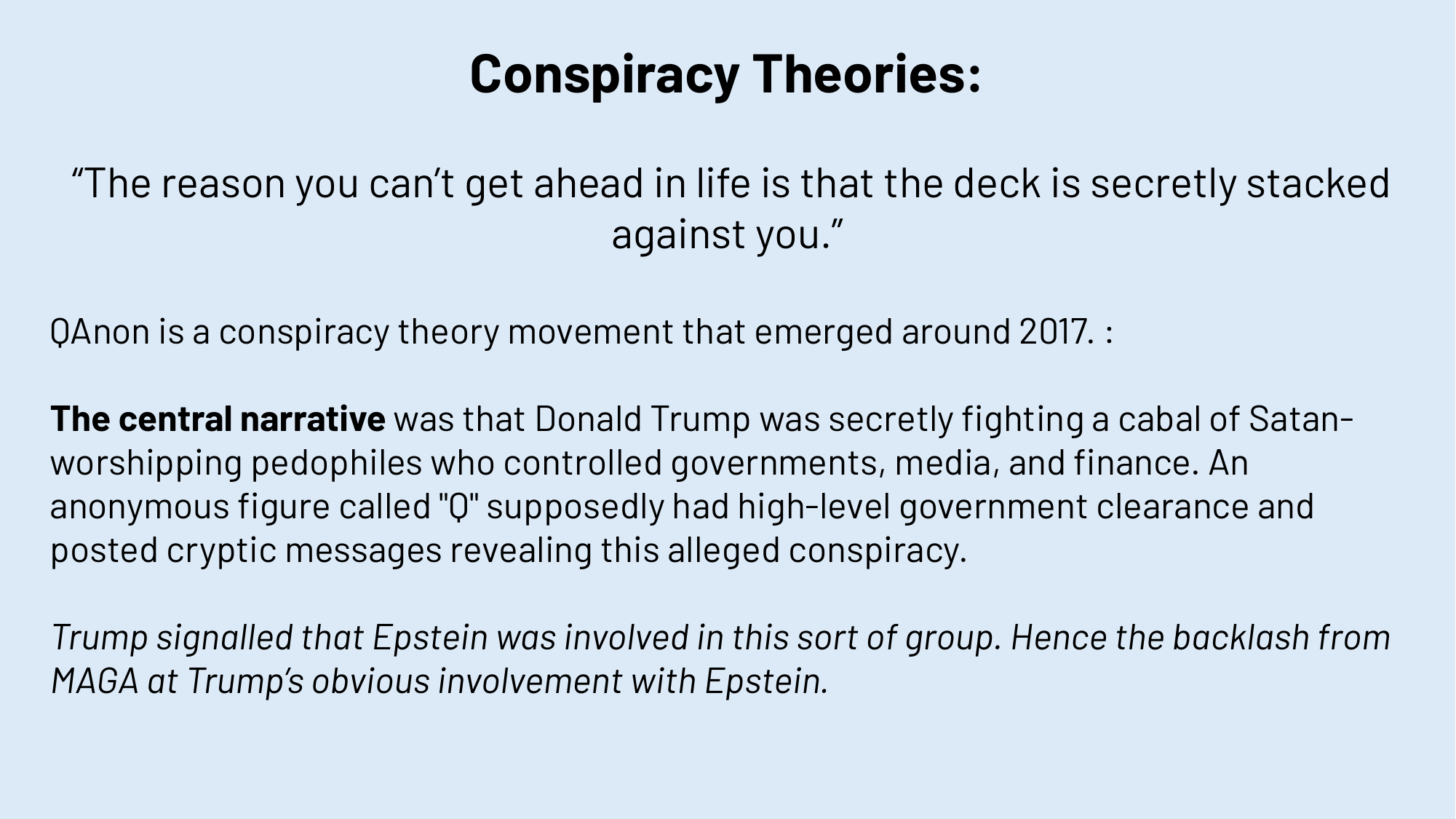

Conspiracy Theories:

 “The reason you can’t get ahead in life is that the deck is secretly stacked against you.”

QAnon is a conspiracy theory movement that emerged around 2017. :

The central narrative was that Donald Trump was secretly fighting a cabal of Satan-worshipping pedophiles who controlled governments, media, and finance. An anonymous figure called "Q" supposedly had high-level government clearance and posted cryptic messages revealing this alleged conspiracy.

Trump signalled that Epstein was involved in this sort of group. Hence the backlash from MAGA at Trump’s obvious involvement with Epstein.